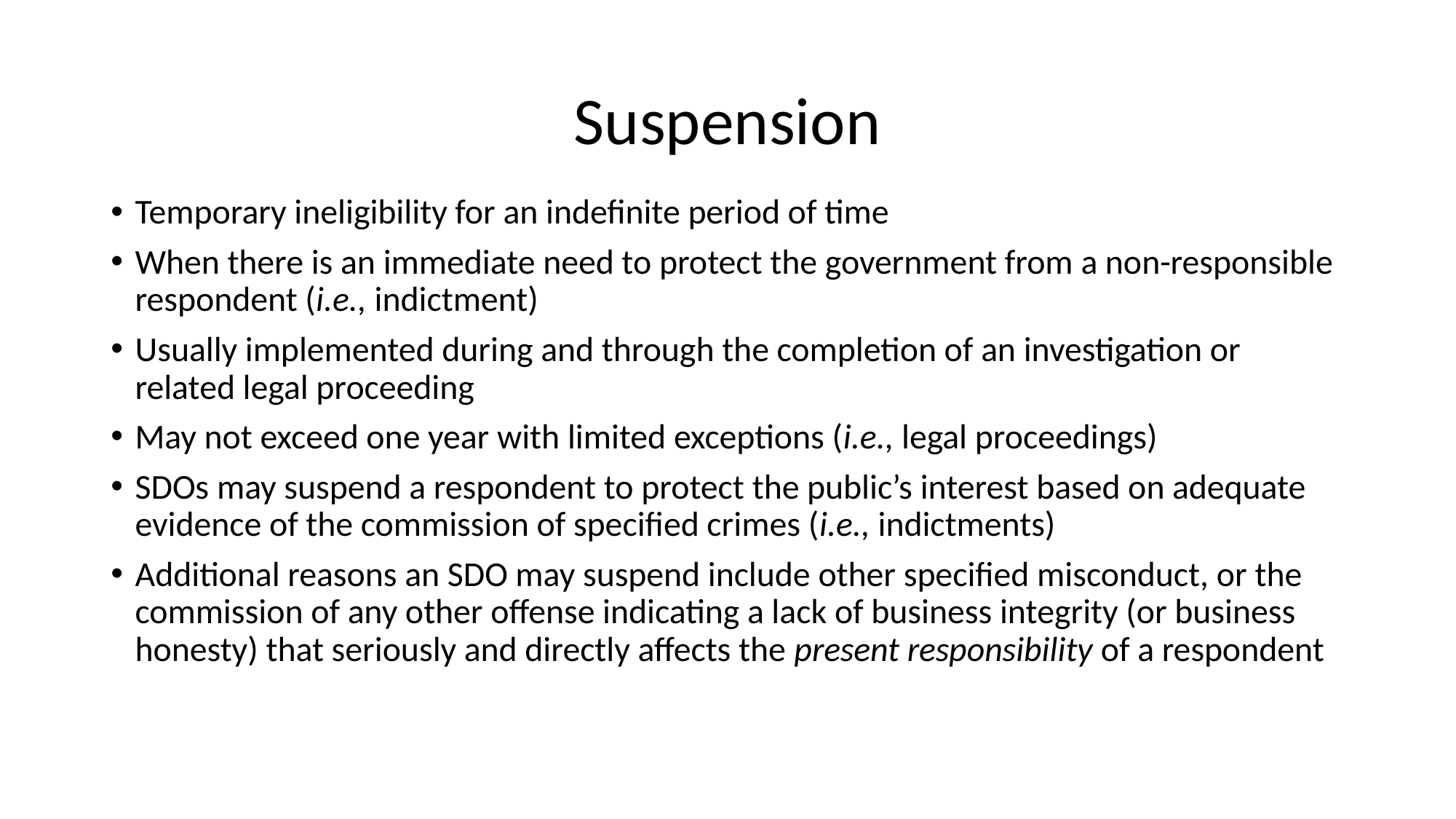

# Suspension
Temporary ineligibility for an indefinite period of time
When there is an immediate need to protect the government from a non-responsible respondent (i.e., indictment)
Usually implemented during and through the completion of an investigation or related legal proceeding
May not exceed one year with limited exceptions (i.e., legal proceedings)
SDOs may suspend a respondent to protect the public’s interest based on adequate evidence of the commission of specified crimes (i.e., indictments)
Additional reasons an SDO may suspend include other specified misconduct, or the commission of any other offense indicating a lack of business integrity (or business honesty) that seriously and directly affects the present responsibility of a respondent